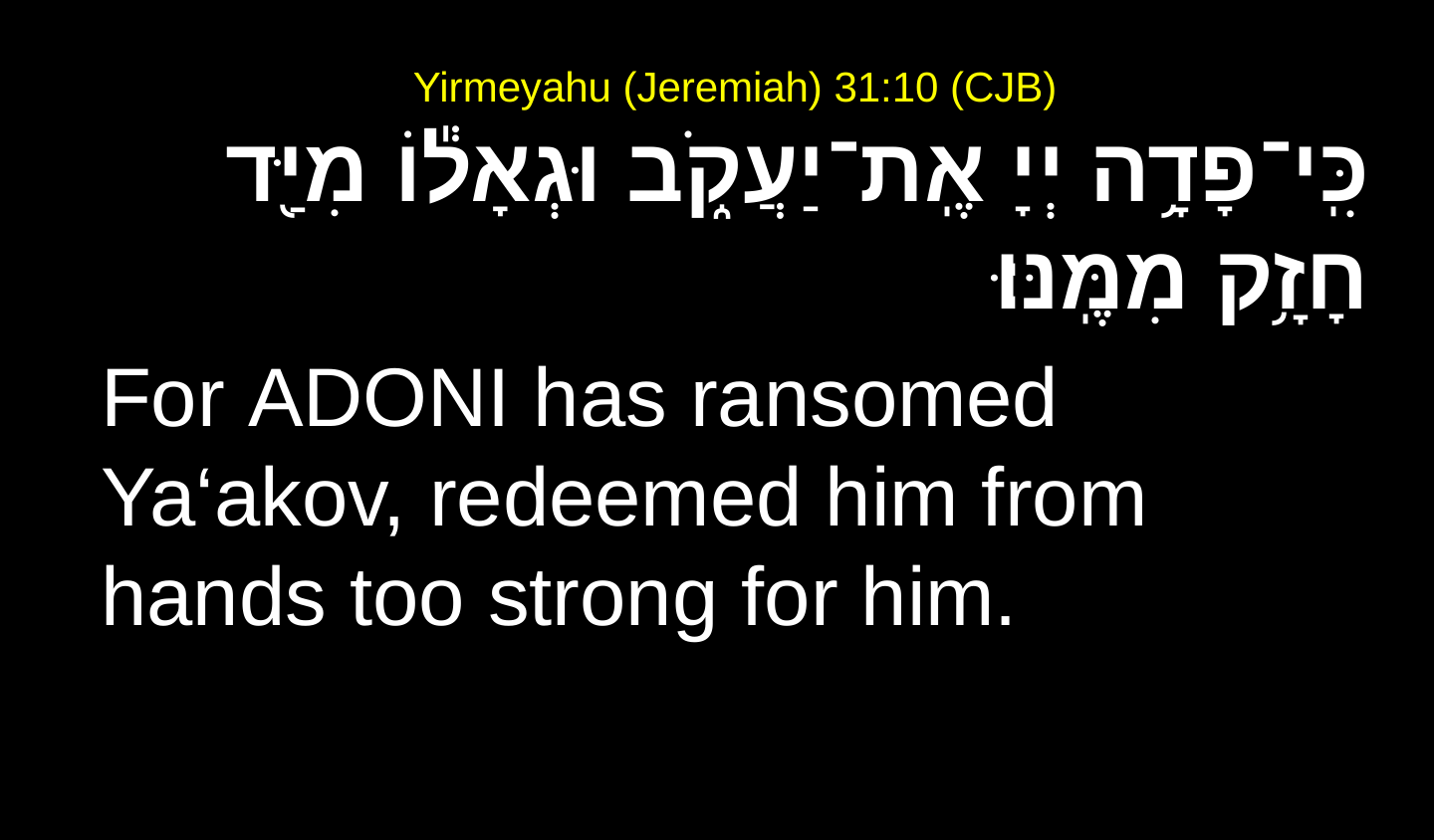

ג כִּי שֵׁם יְהוָה אֶקְרָא  ס הָבוּ גֹדֶל לֵאלֹהֵינוּ׃
# Yirmeyahu (Jeremiah) 31:10 (CJB)
כִּֽי־פָדָ֥ה יְיָ אֶֽת־יַעֲקֹ֑ב וּגְאָל֕וֹ מִיַּ֖ד חָזָ֥ק מִמֶּֽנּוּ׃
For Adoni has ransomed Ya‘akov, redeemed him from hands too strong for him.